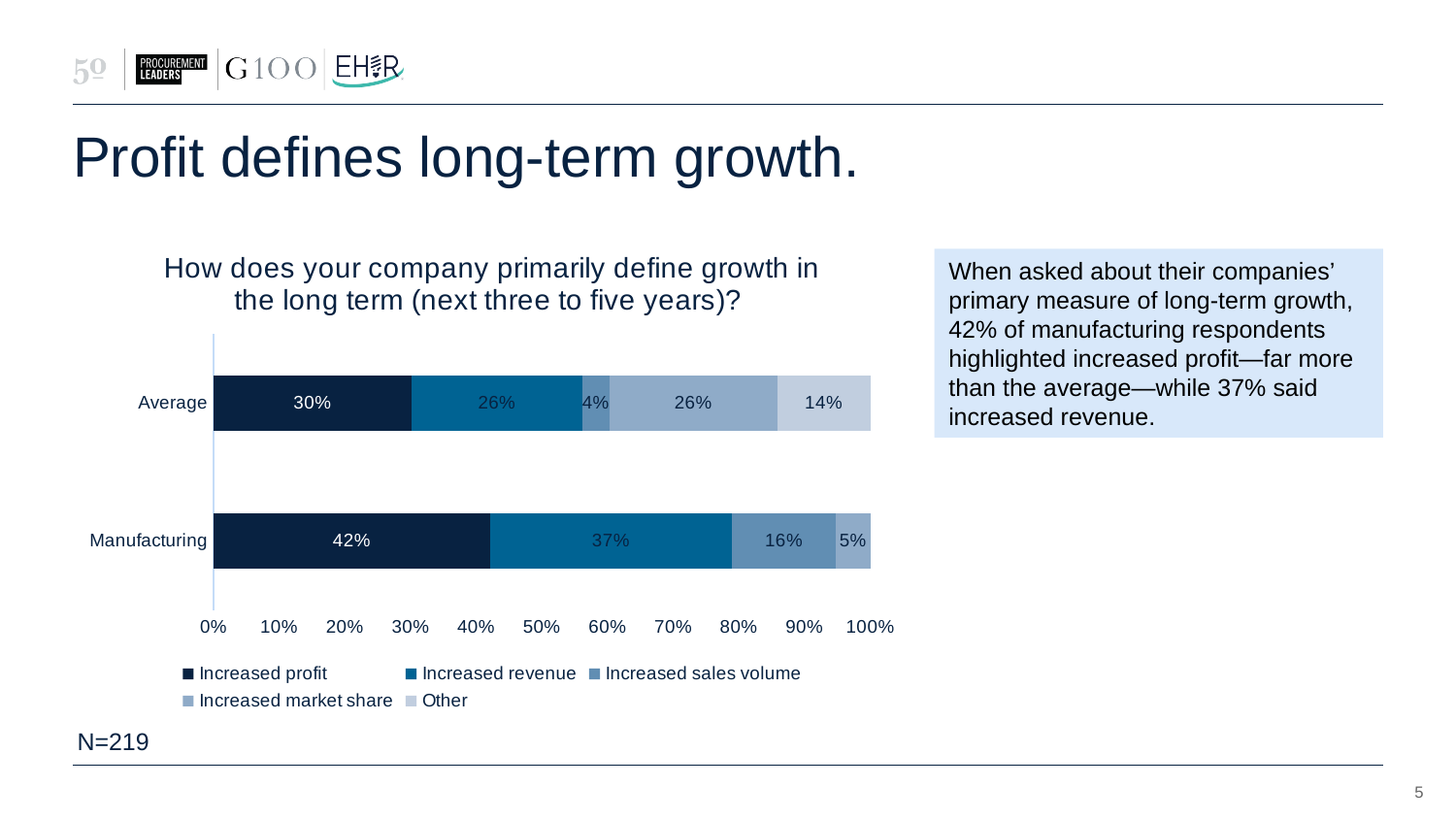

# Profit defines long-term growth.

### Chart: How does your company primarily define growth in the long term (next three to five years)?

| Category | Increased profit | Increased revenue | Increased sales volume | Increased market share | Other |
|---|---|---|---|---|---|
| Manufacturing | 0.42105263157894735 | 0.3684210526315789 | 0.15789473684210525 | 0.05263157894736842 | 0.0 |
| Average | 0.3013698630136986 | 0.2602739726027397 | 0.0410958904109589 | 0.2557077625570776 | 0.1415525114155251 |
When asked about their companies’ primary measure of long-term growth, 42% of manufacturing respondents highlighted increased profit—far more than the average—while 37% said increased revenue.
N=219